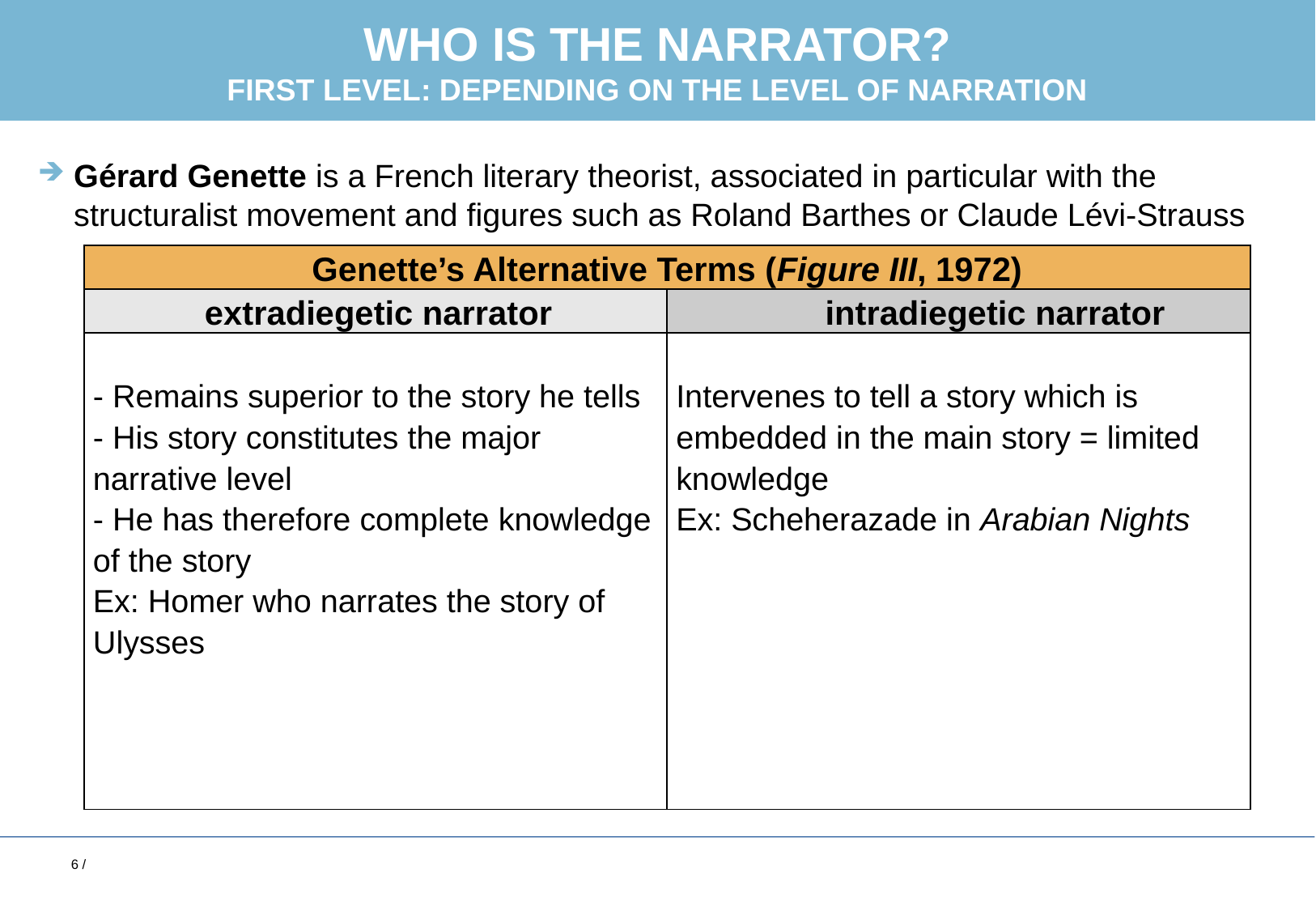

# Who is the narrator? First Level: depending on the level of narration
Gérard Genette is a French literary theorist, associated in particular with the structuralist movement and figures such as Roland Barthes or Claude Lévi-Strauss

| Genette’s Alternative Terms (Figure III, 1972) |  |
| --- | --- |
| extradiegetic narrator | intradiegetic narrator |
| - Remains superior to the story he tells - His story constitutes the major narrative level - He has therefore complete knowledge of the story Ex: Homer who narrates the story of Ulysses | Intervenes to tell a story which is embedded in the main story = limited knowledge Ex: Scheherazade in Arabian Nights |